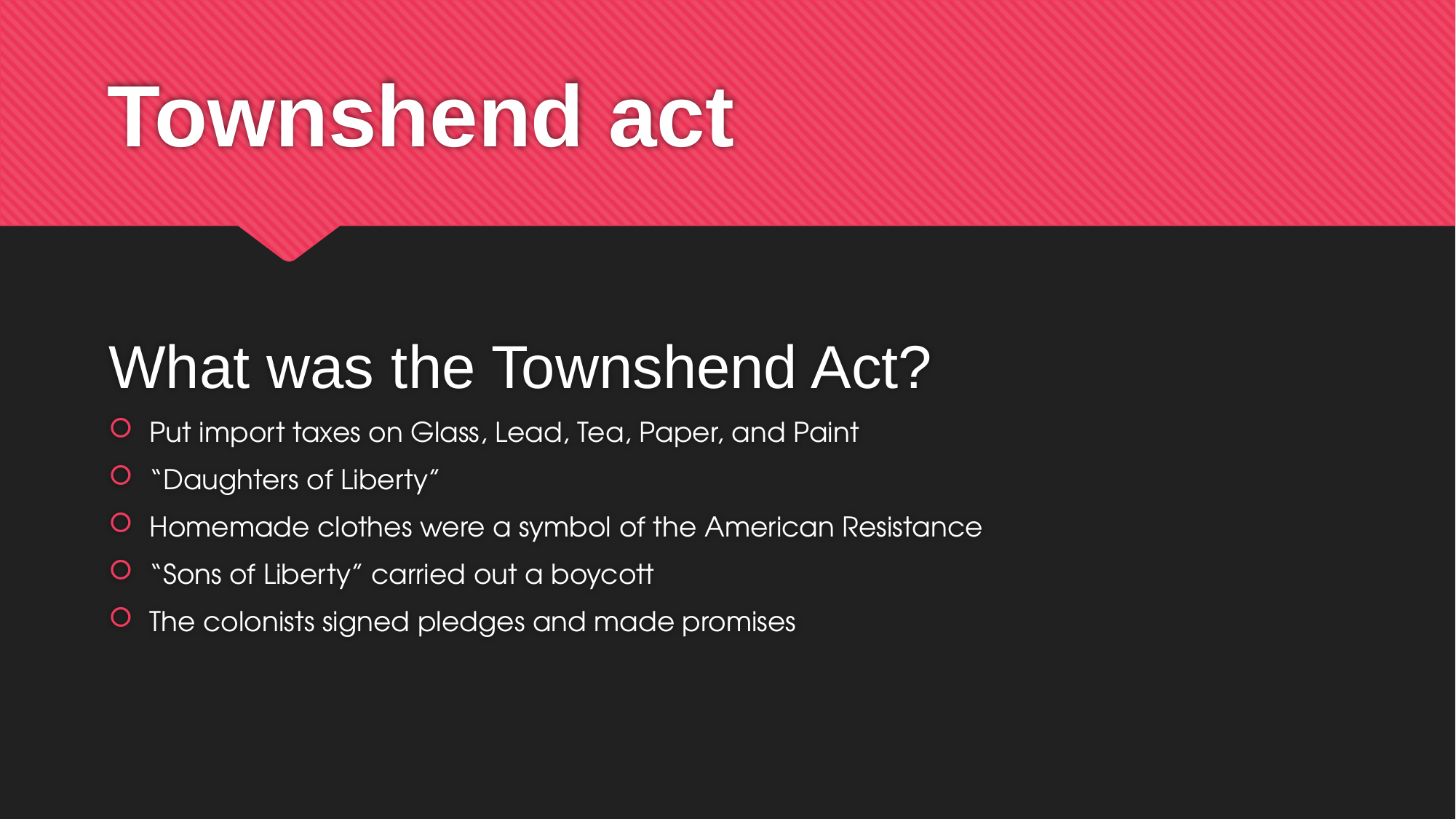

# Townshend act
What was the Townshend Act?
Put import taxes on Glass, Lead, Tea, Paper, and Paint
“Daughters of Liberty”
Homemade clothes were a symbol of the American Resistance
“Sons of Liberty” carried out a boycott
The colonists signed pledges and made promises